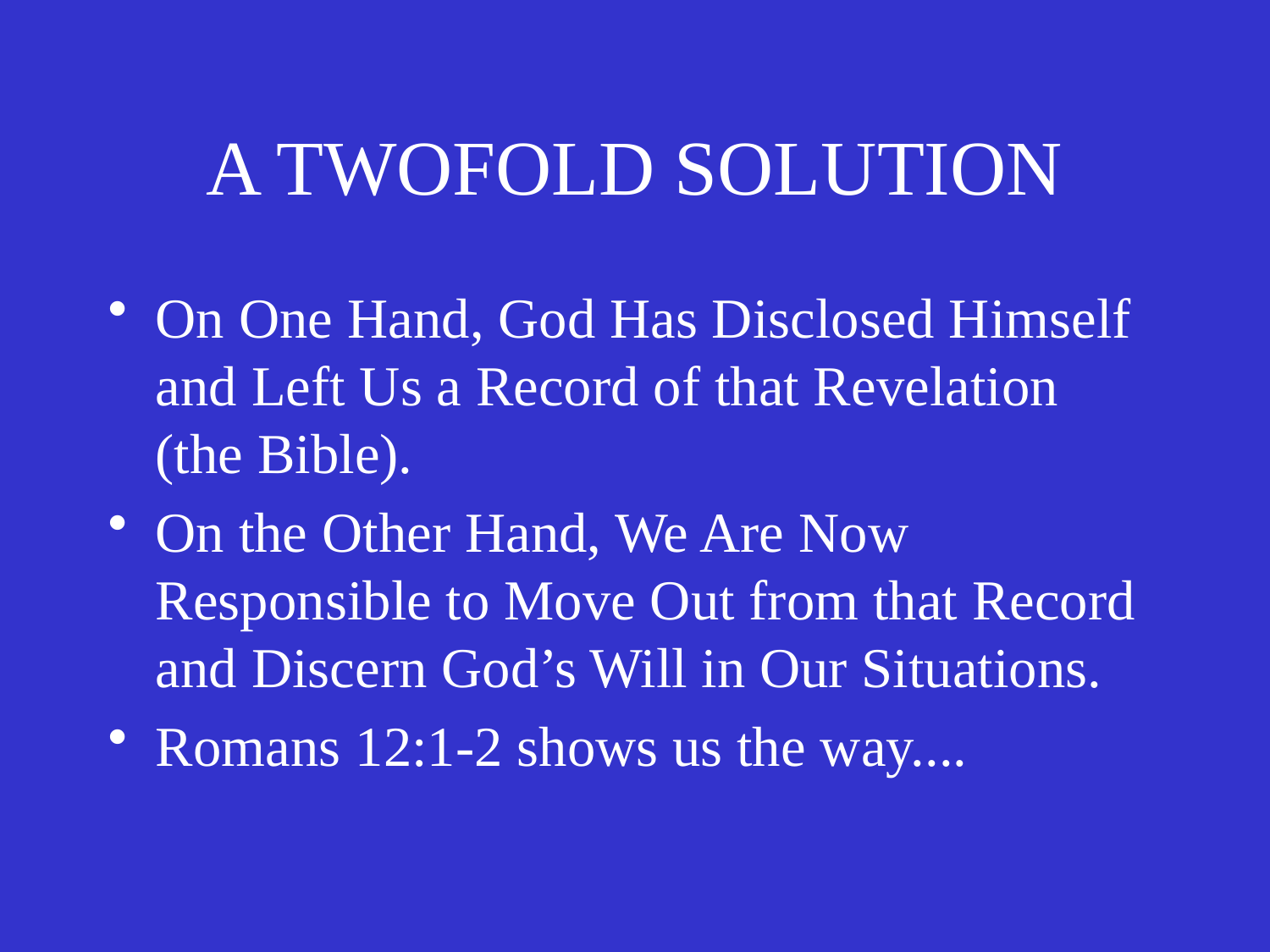

# A TWOFOLD SOLUTION
On One Hand, God Has Disclosed Himself and Left Us a Record of that Revelation (the Bible).
On the Other Hand, We Are Now Responsible to Move Out from that Record and Discern God’s Will in Our Situations.
Romans 12:1-2 shows us the way....